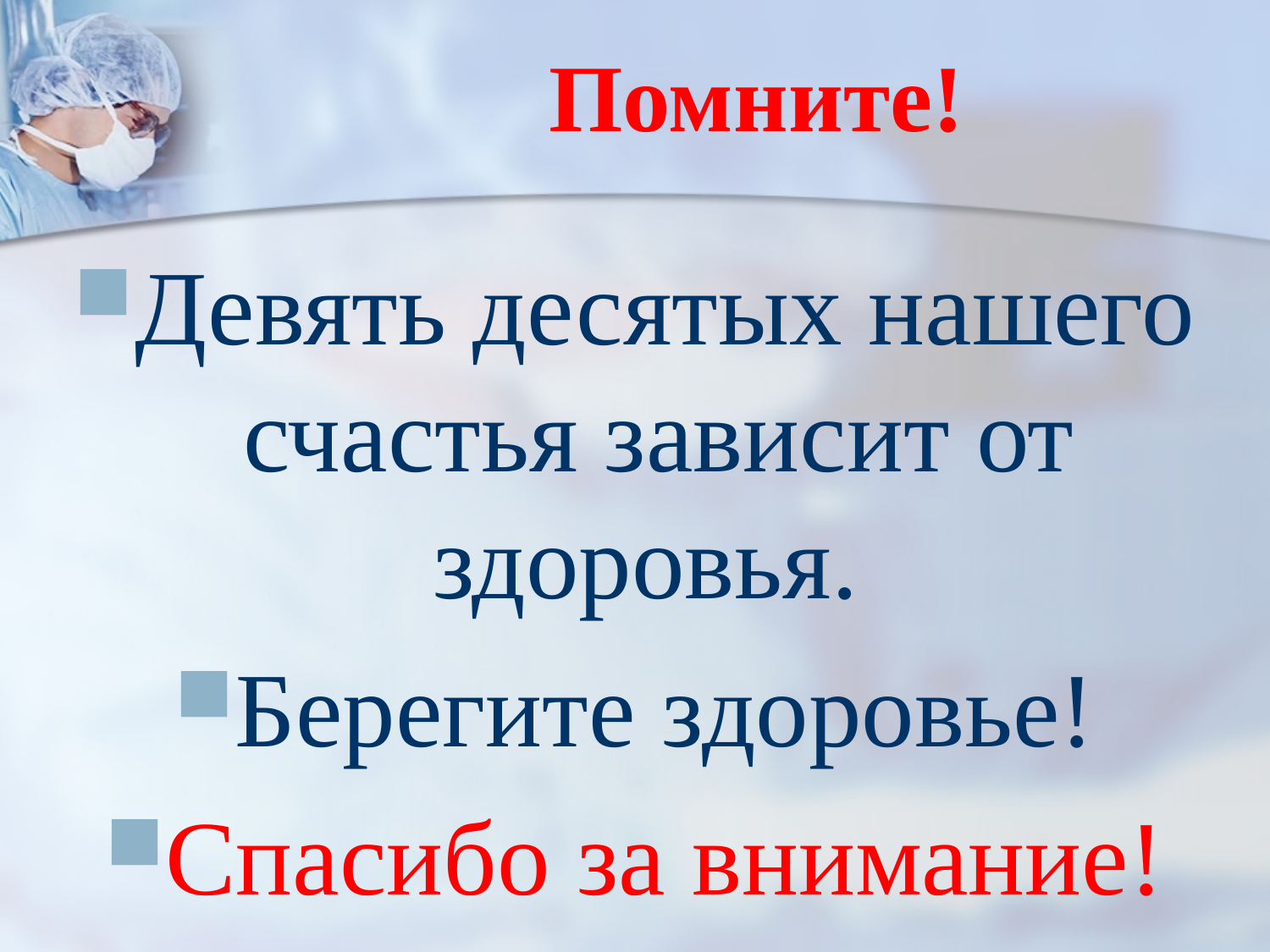

# Помните!
Девять десятых нашего счастья зависит от здоровья.
Берегите здоровье!
Спасибо за внимание!